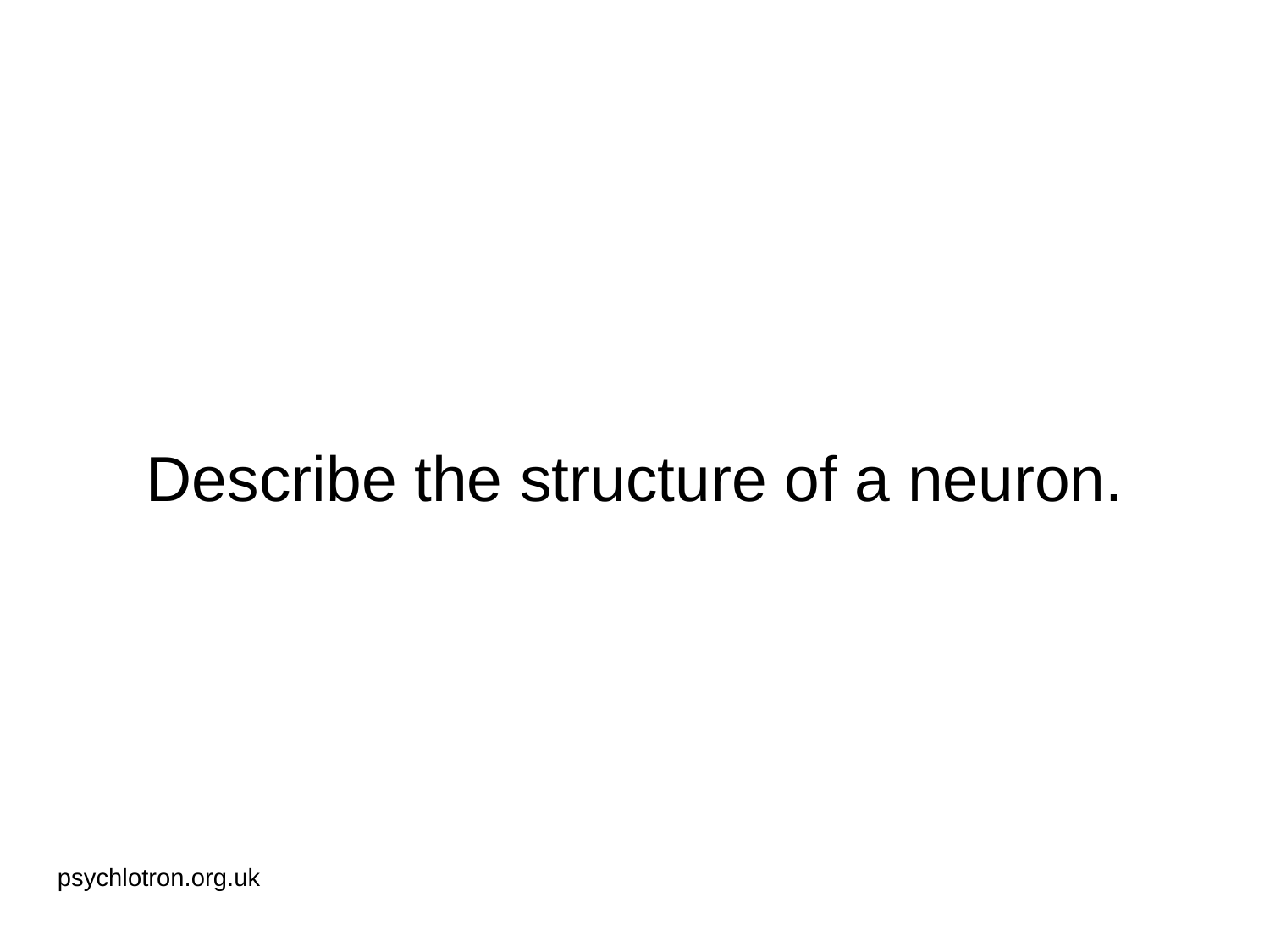

# Describe the structure of a neuron.